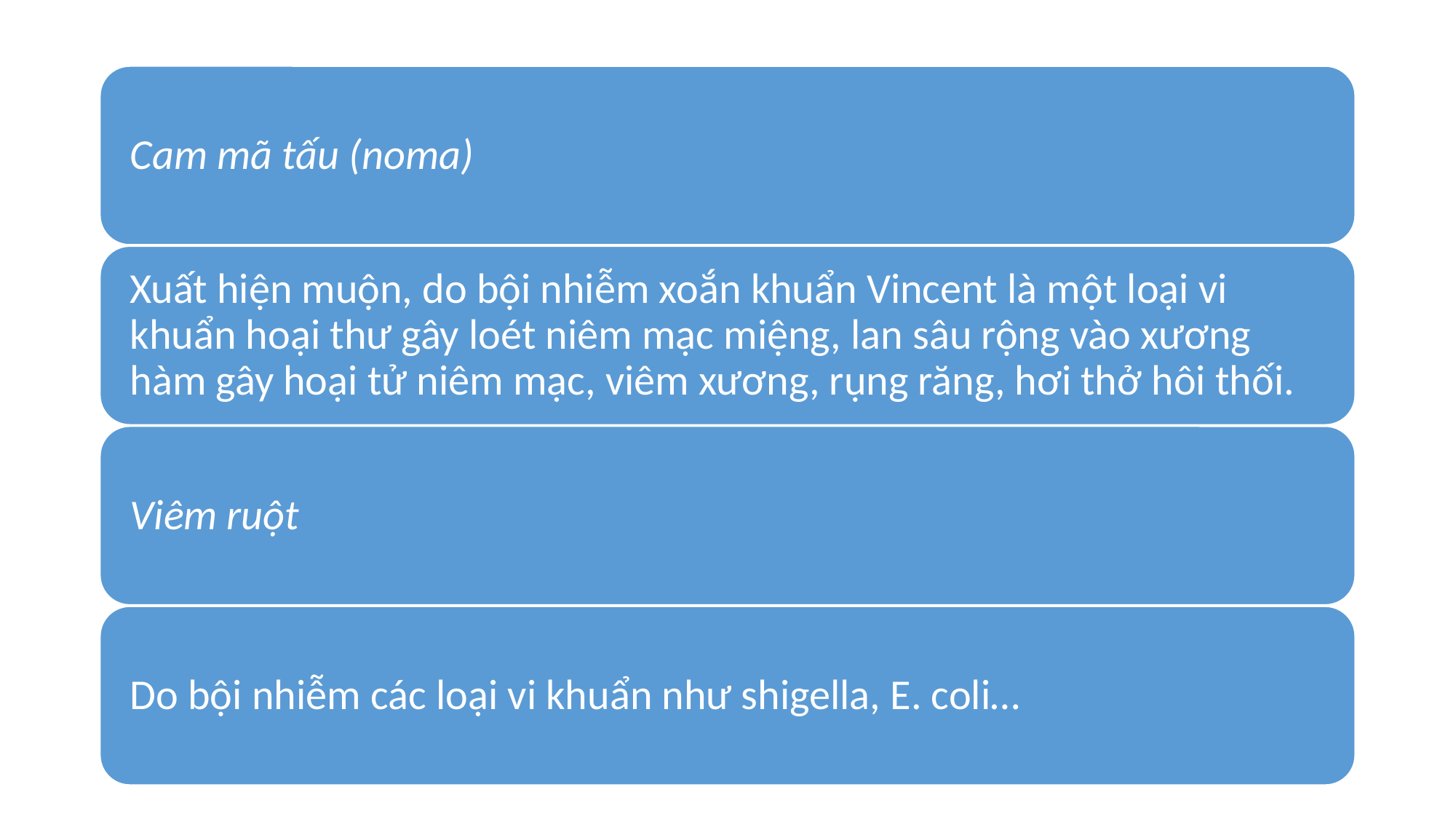

Cam mã tấu (noma)
Xuất hiện muộn, do bội nhiễm xoắn khuẩn Vincent là một loại vi khuẩn hoại thư gây loét niêm mạc miệng, lan sâu rộng vào xương hàm gây hoại tử niêm mạc, viêm xương, rụng răng, hơi thở hôi thối.
Viêm ruột
Do bội nhiễm các loại vi khuẩn như shigella, E. coli…